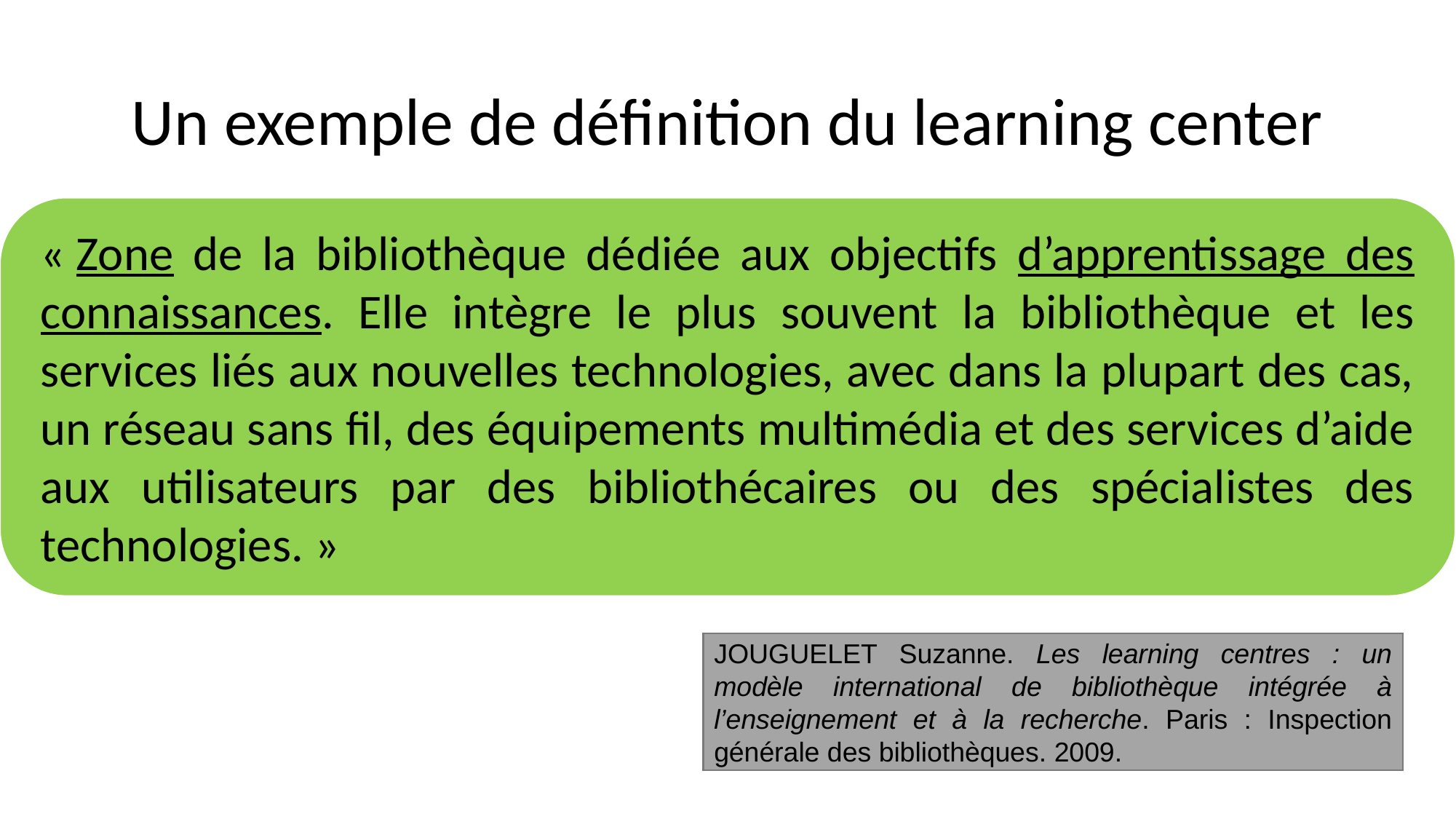

# Un exemple de définition du learning center

« Zone de la bibliothèque dédiée aux objectifs d’apprentissage des connaissances. Elle intègre le plus souvent la bibliothèque et les services liés aux nouvelles technologies, avec dans la plupart des cas, un réseau sans fil, des équipements multimédia et des services d’aide aux utilisateurs par des bibliothécaires ou des spécialistes des technologies. »
JOUGUELET Suzanne. Les learning centres : un modèle international de bibliothèque intégrée à l’enseignement et à la recherche. Paris : Inspection générale des bibliothèques. 2009.